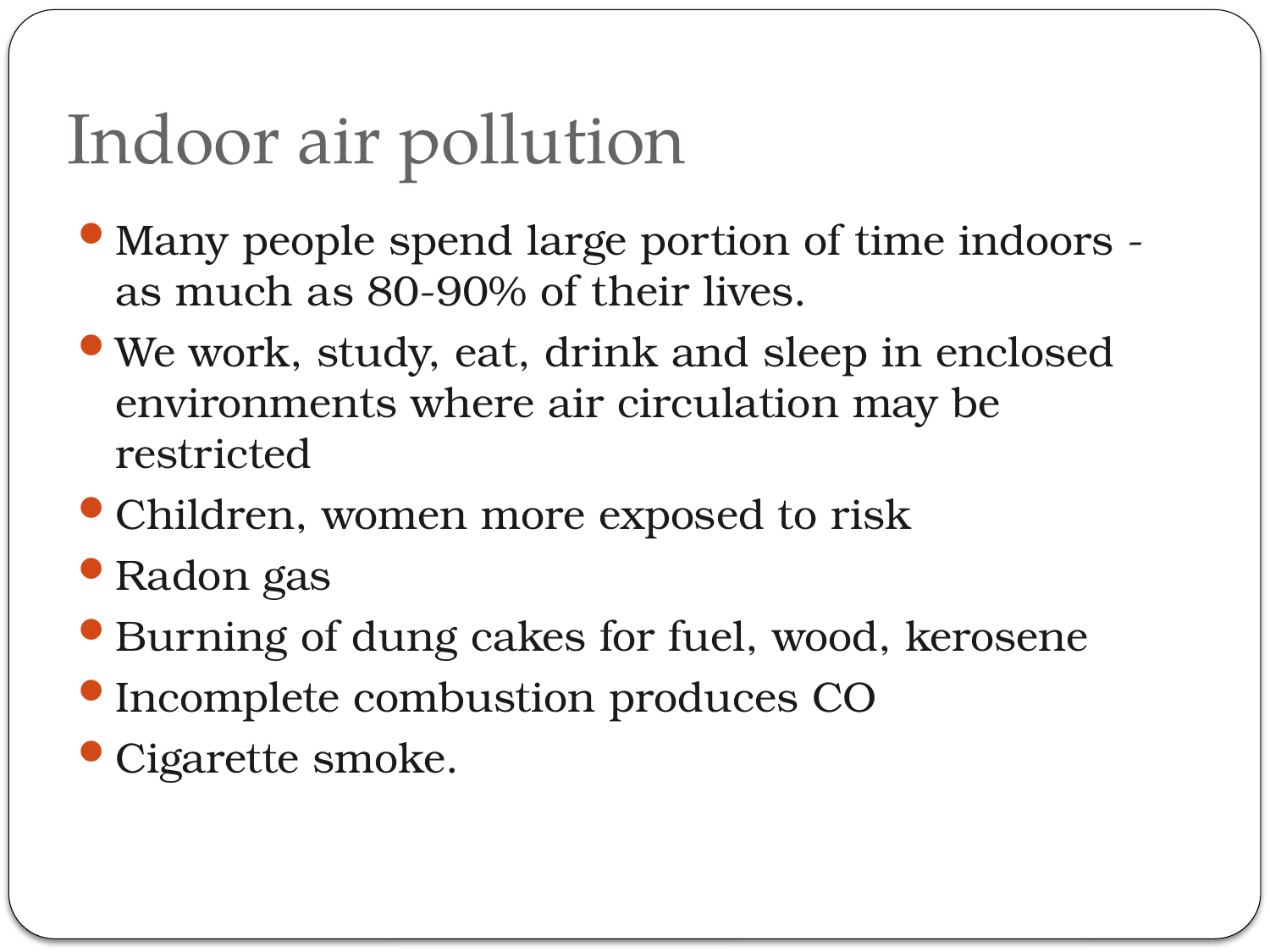

# Indoor air pollution
Many people spend large portion of time indoors - as much as 80-90% of their lives.
We work, study, eat, drink and sleep in enclosed environments where air circulation may be restricted
Children, women more exposed to risk
Radon gas
Burning of dung cakes for fuel, wood, kerosene
Incomplete combustion produces CO
Cigarette smoke.